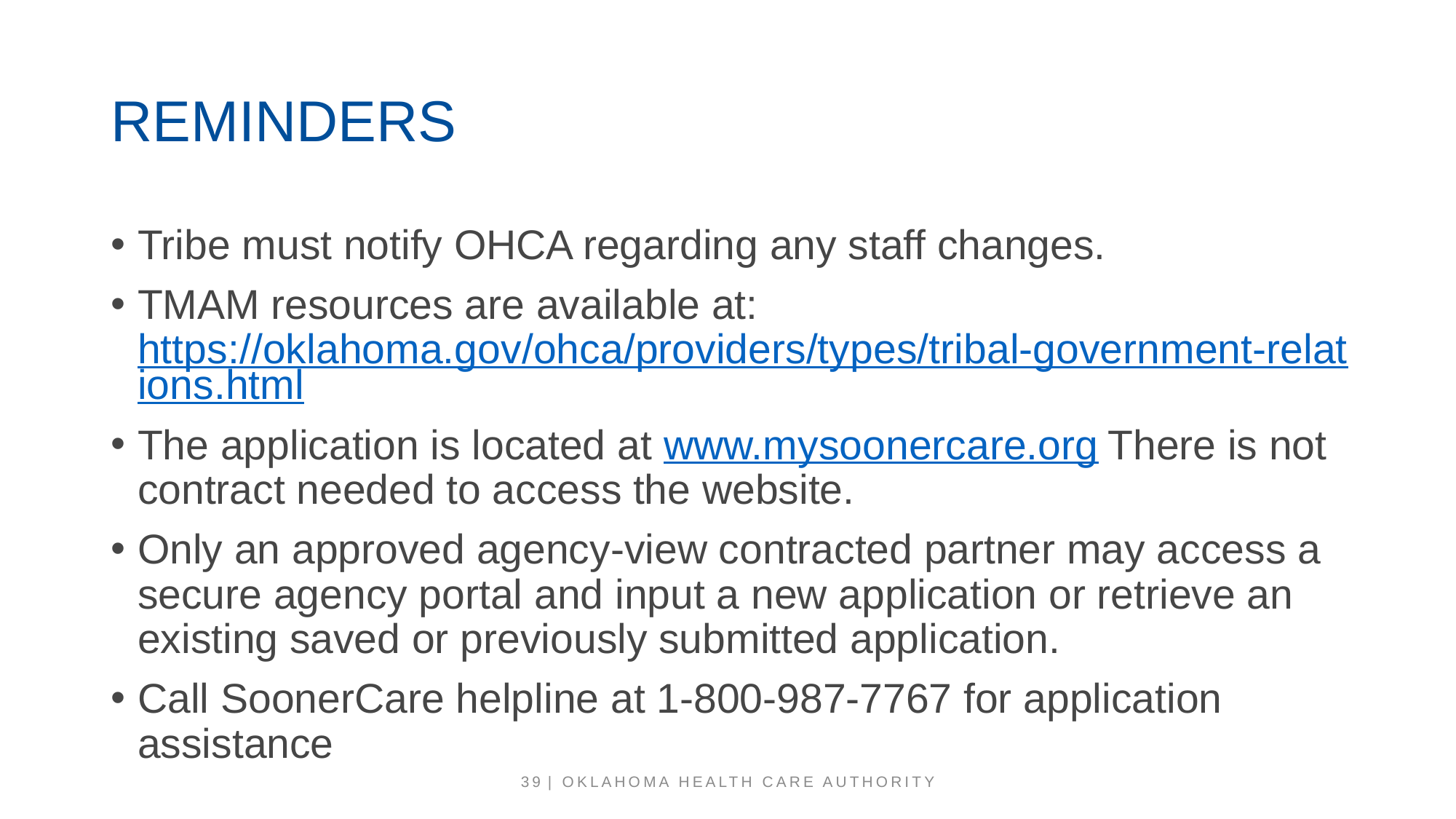

# reminders
Tribe must notify OHCA regarding any staff changes.
TMAM resources are available at: https://oklahoma.gov/ohca/providers/types/tribal-government-relations.html
The application is located at www.mysoonercare.org There is not contract needed to access the website.
Only an approved agency-view contracted partner may access a secure agency portal and input a new application or retrieve an existing saved or previously submitted application.
Call SoonerCare helpline at 1-800-987-7767 for application assistance